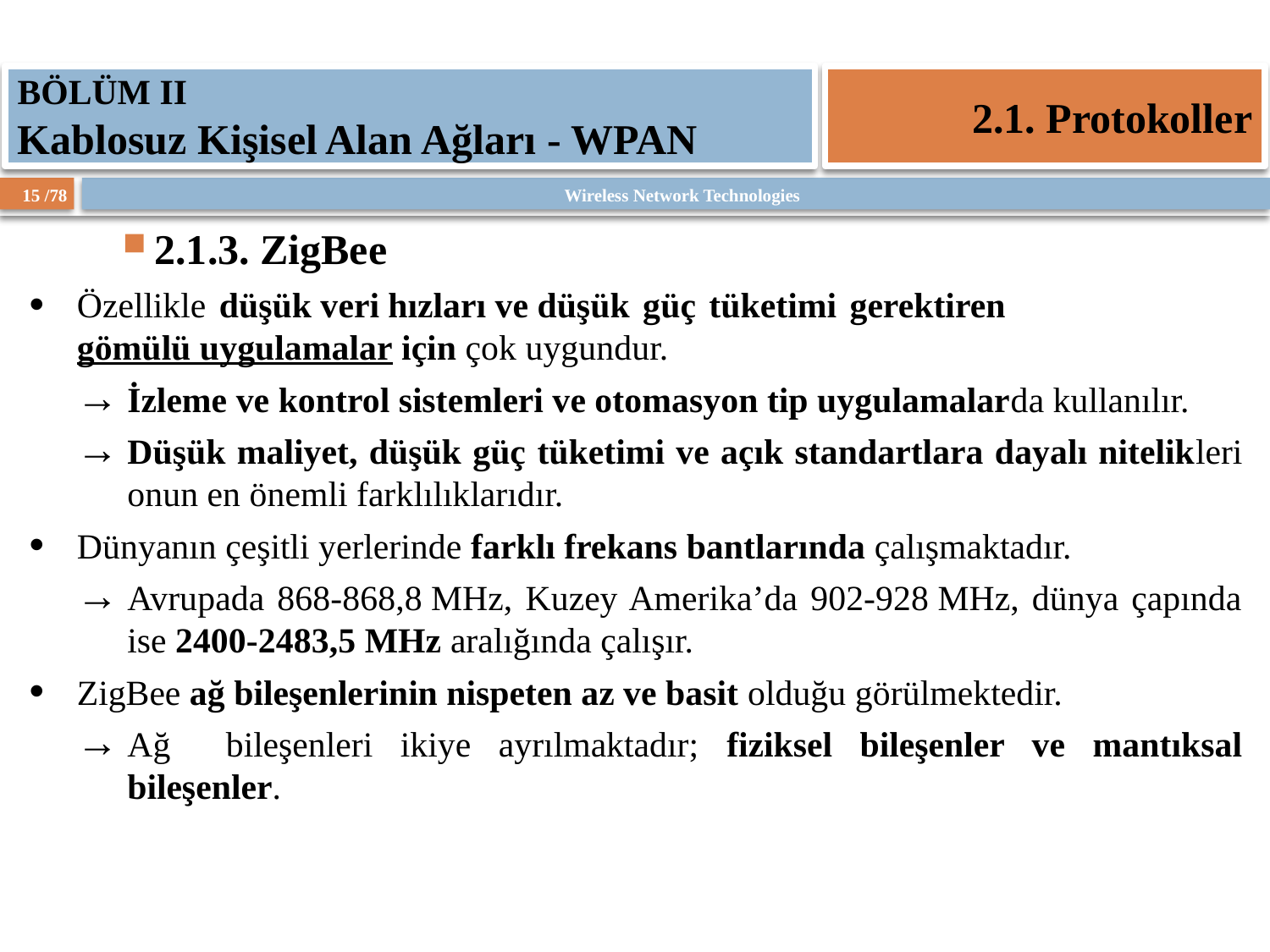

BÖLÜM II
Kablosuz Kişisel Alan Ağları - WPAN
2.1. Protokoller

2.1.3. ZigBee
Özellikle düşük veri hızları ve düşük güç tüketimi gerektiren                   gömülü uygulamalar için çok uygundur.
İzleme ve kontrol sistemleri ve otomasyon tip uygulamalarda kullanılır.
Düşük maliyet, düşük güç tüketimi ve açık standartlara dayalı nitelikleri onun en önemli farklılıklarıdır.
Dünyanın çeşitli yerlerinde farklı frekans bantlarında çalışmaktadır.
Avrupada 868-868,8 MHz, Kuzey Amerika’da 902-928 MHz, dünya çapında ise 2400-2483,5 MHz aralığında çalışır.
ZigBee ağ bileşenlerinin nispeten az ve basit olduğu görülmektedir.
Ağ  bileşenleri ikiye ayrılmaktadır; fiziksel bileşenler ve mantıksal bileşenler.